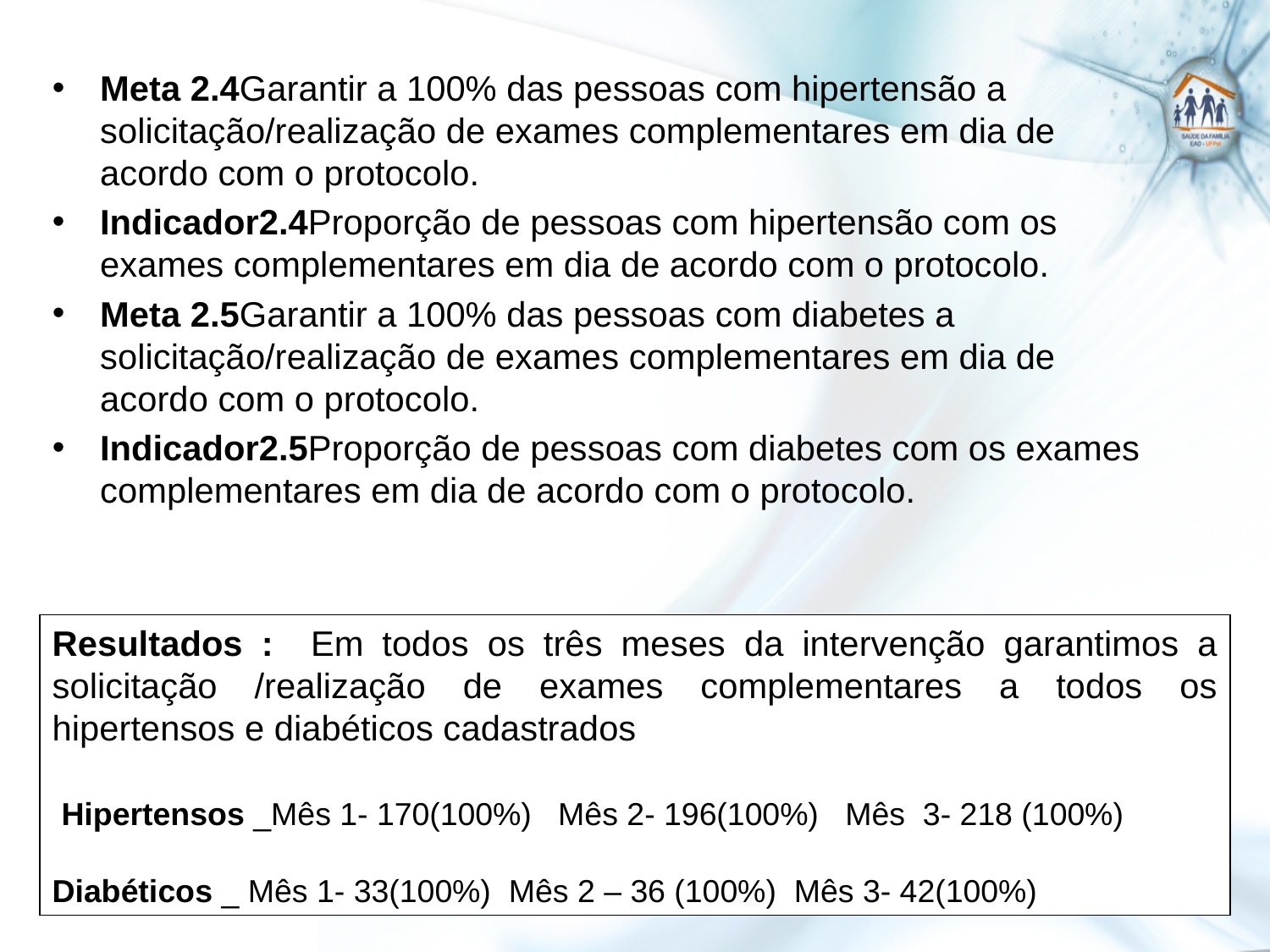

Meta 2.4Garantir a 100% das pessoas com hipertensão a solicitação/realização de exames complementares em dia de acordo com o protocolo.
Indicador2.4Proporção de pessoas com hipertensão com os exames complementares em dia de acordo com o protocolo.
Meta 2.5Garantir a 100% das pessoas com diabetes a solicitação/realização de exames complementares em dia de acordo com o protocolo.
Indicador2.5Proporção de pessoas com diabetes com os exames complementares em dia de acordo com o protocolo.

Resultados :  Em todos os três meses da intervenção garantimos a solicitação /realização de exames complementares a todos os hipertensos e diabéticos cadastrados

 Hipertensos _Mês 1- 170(100%)   Mês 2- 196(100%)   Mês  3- 218 (100%)

Diabéticos _ Mês 1- 33(100%)  Mês 2 – 36 (100%)  Mês 3- 42(100%)